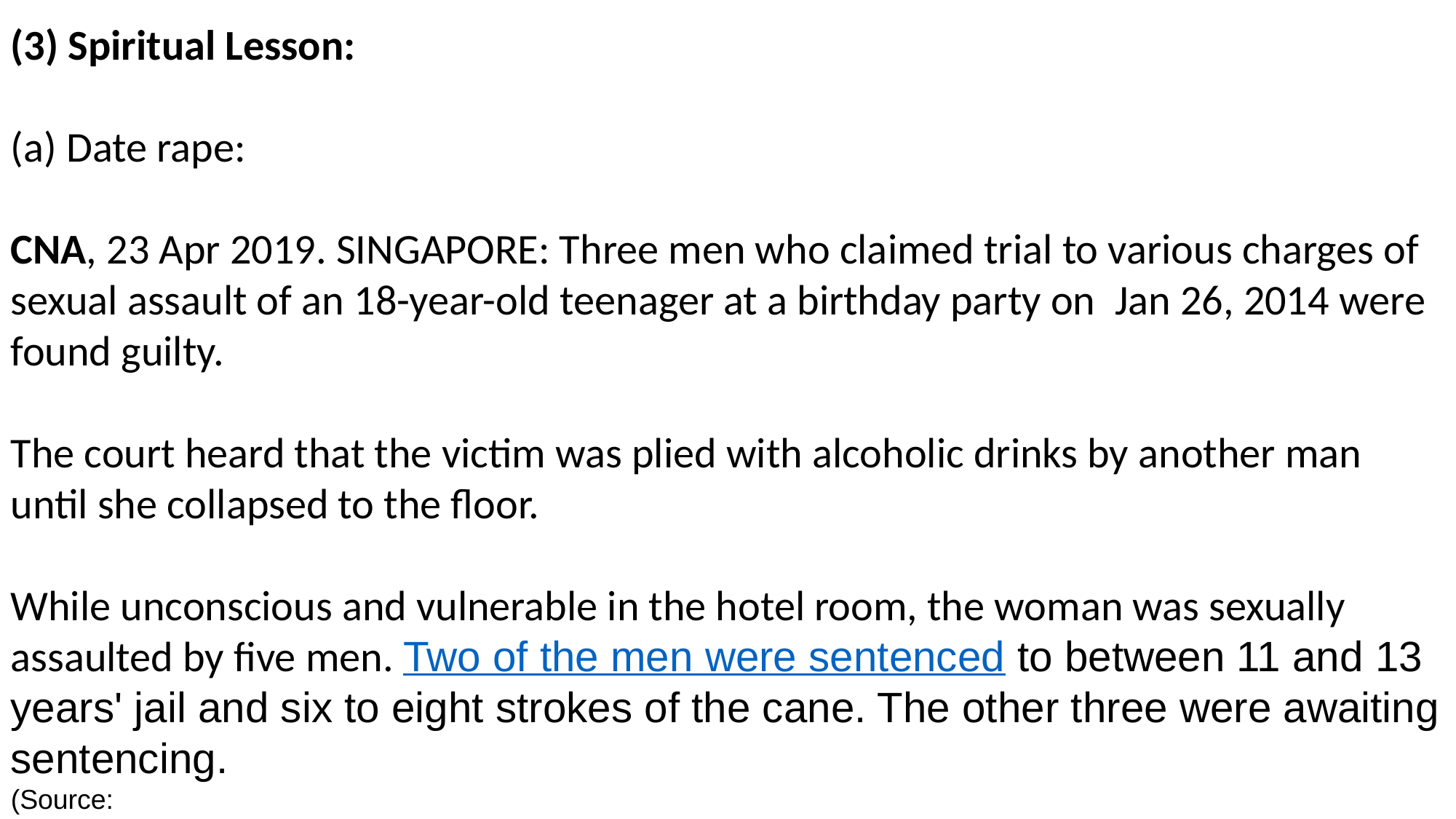

(3) Spiritual Lesson:

 Date rape:

CNA, 23 Apr 2019. SINGAPORE: Three men who claimed trial to various charges of sexual assault of an 18-year-old teenager at a birthday party on  Jan 26, 2014 were found guilty.

The court heard that the victim was plied with alcoholic drinks by another man until she collapsed to the floor.

While unconscious and vulnerable in the hotel room, the woman was sexually assaulted by five men. Two of the men were sentenced to between 11 and 13 years' jail and six to eight strokes of the cane. The other three were awaiting sentencing.
(Source: https://www.channelnewsasia.com/singapore/three-men-gang-rape-unconscious-teenager-duxton-hotel-guilty-888066)